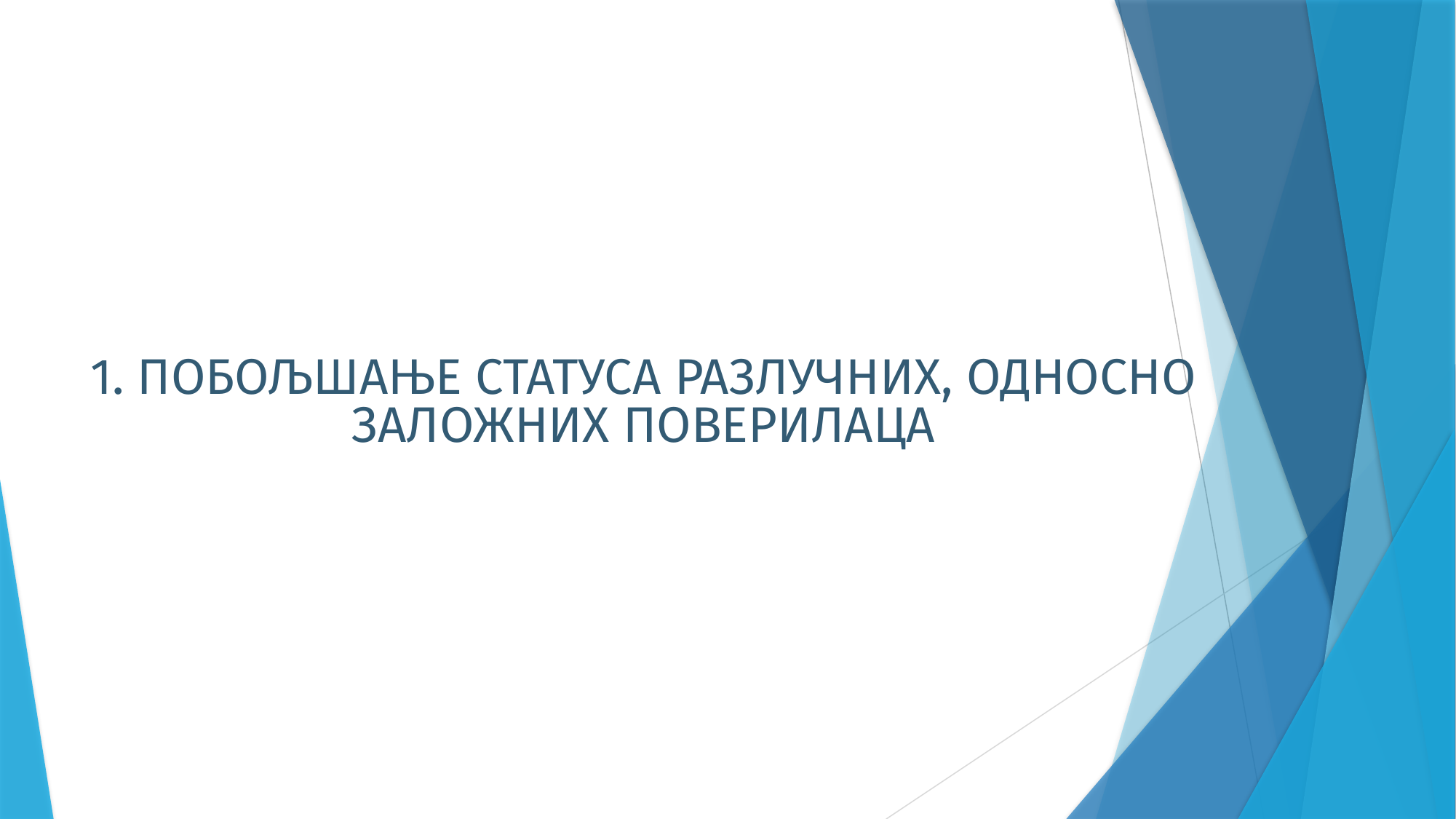

1. ПОБОЉШАЊЕ СТАТУСА РАЗЛУЧНИХ, ОДНОСНО ЗАЛОЖНИХ ПОВЕРИЛАЦА